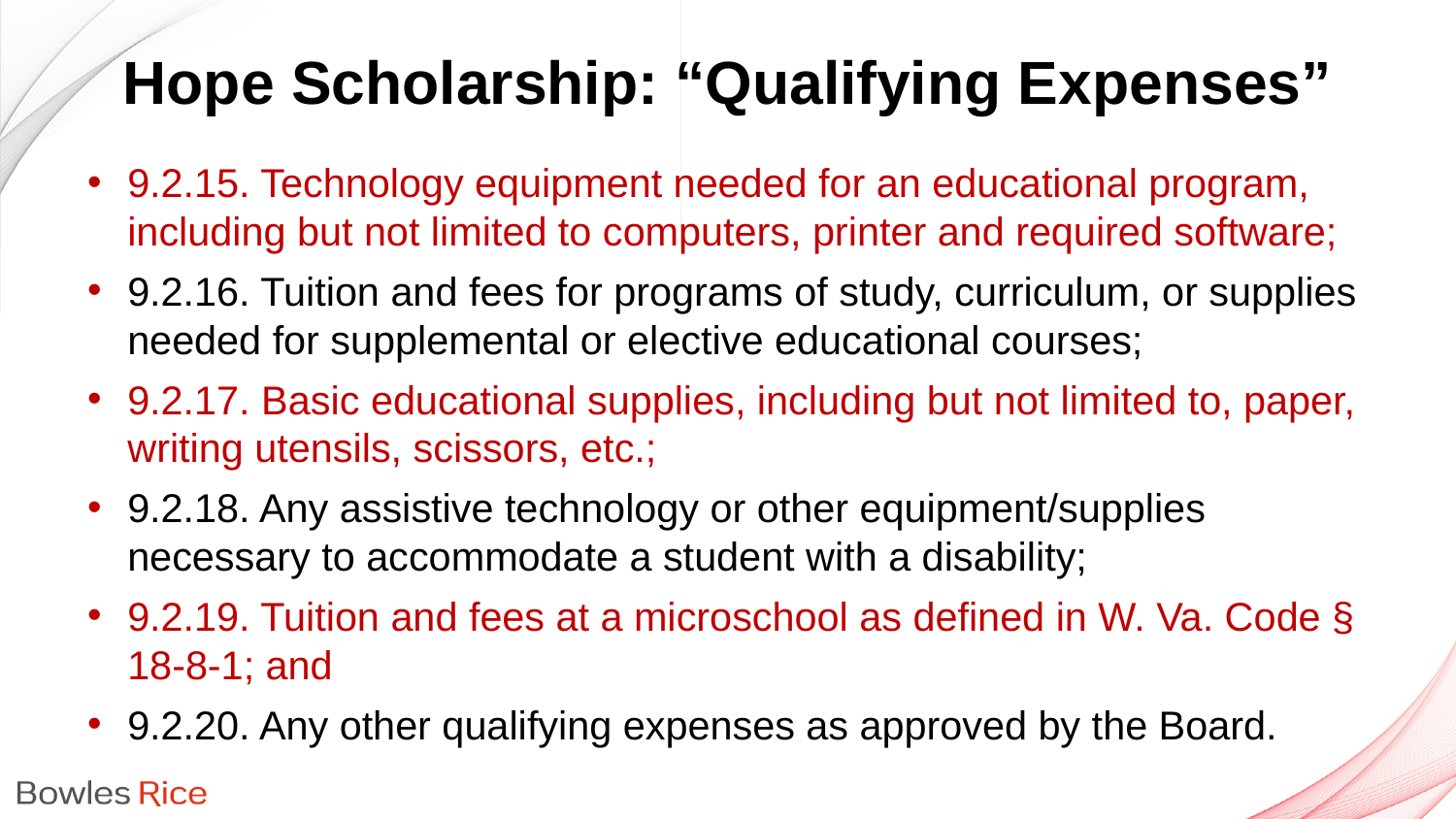

# Hope Scholarship: “Qualifying Expenses”
9.2.15. Technology equipment needed for an educational program, including but not limited to computers, printer and required software;
9.2.16. Tuition and fees for programs of study, curriculum, or supplies needed for supplemental or elective educational courses;
9.2.17. Basic educational supplies, including but not limited to, paper, writing utensils, scissors, etc.;
9.2.18. Any assistive technology or other equipment/supplies necessary to accommodate a student with a disability;
9.2.19. Tuition and fees at a microschool as defined in W. Va. Code § 18-8-1; and
9.2.20. Any other qualifying expenses as approved by the Board.